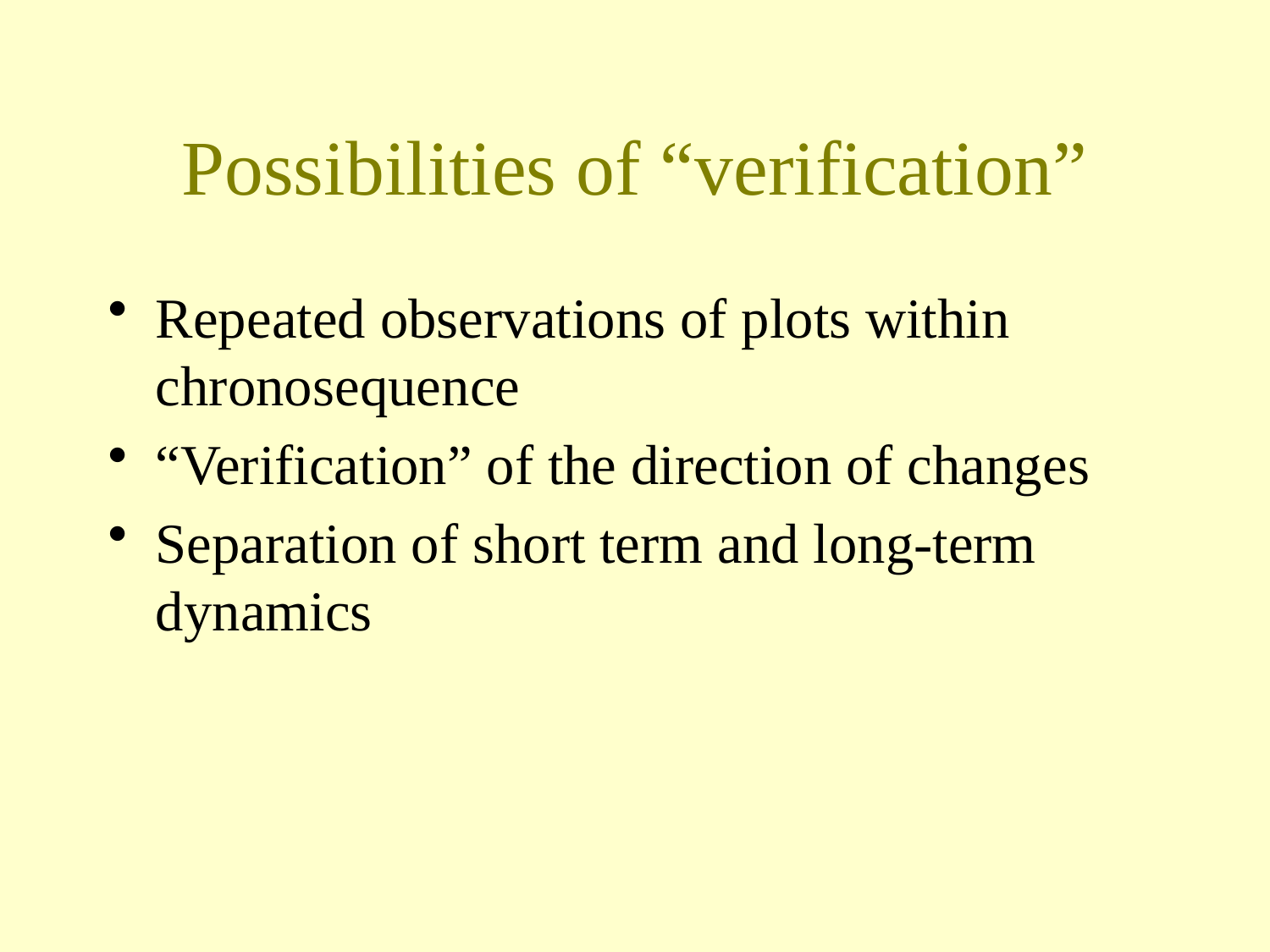

# Possibilities of “verification”
Repeated observations of plots within chronosequence
“Verification” of the direction of changes
Separation of short term and long-term dynamics